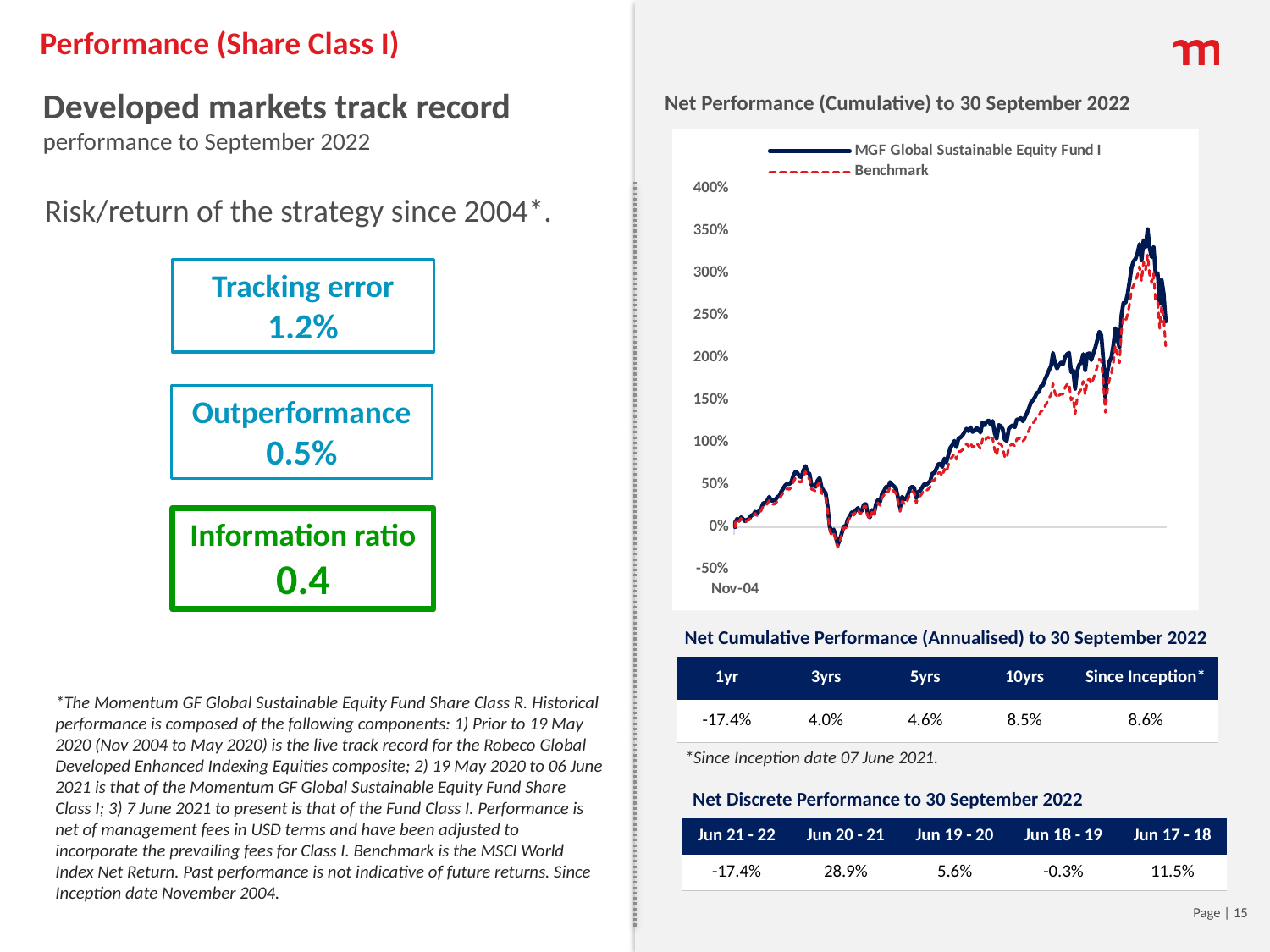

Performance (Share Class I)
Developed markets track record
performance to September 2022
Net Performance (Cumulative) to 30 September 2022

### Chart

| Category | MGF Global Sustainable Equity Fund I | Benchmark |
|---|---|---|
| 38292 | 0.0 | 0.0 |
| 38321 | 0.055754484699062745 | 0.05253124440072132 |
| 38352 | 0.09702282622721303 | 0.09270227326921576 |
| 38383 | 0.07565674572679737 | 0.06814994741204905 |
| 38411 | 0.11542794078434482 | 0.10200905925111359 |
| 38442 | 0.0951975906477045 | 0.08071029178220046 |
| 38472 | 0.06966451270134022 | 0.05707161700415142 |
| 38503 | 0.08800169017840931 | 0.07585130088987979 |
| 38533 | 0.0980416239228945 | 0.08516343241199831 |
| 38564 | 0.1370759835138562 | 0.12306817153262095 |
| 38595 | 0.14604251088175224 | 0.1315298208839737 |
| 38625 | 0.1809034840057464 | 0.16092110211369026 |
| 38656 | 0.1550173316816239 | 0.13275589588277903 |
| 38686 | 0.19470638406376528 | 0.17049658297545855 |
| 38717 | 0.22182707475319452 | 0.1964298129927402 |
| 38748 | 0.28388582364895565 | 0.2498547711928769 |
| 38776 | 0.2839157450138423 | 0.24799407033236198 |
| 38807 | 0.3158460955879938 | 0.27543399299818416 |
| 38837 | 0.3579708756515496 | 0.3141589923449515 |
| 38868 | 0.3112709754168881 | 0.26926907298433655 |
| 38898 | 0.31370017864472 | 0.26889779593448093 |
| 38929 | 0.3253563214550794 | 0.2768169870789079 |
| 38960 | 0.3532807894941017 | 0.30995958097591236 |
| 38990 | 0.3704310375128099 | 0.3255790150356368 |
| 39021 | 0.42257298884397865 | 0.37423134395078517 |
| 39051 | 0.45902904403858846 | 0.407883521101452 |
| 39082 | 0.49782942439850797 | 0.43650734175731754 |
| 39113 | 0.5116408107596009 | 0.45346559822823096 |
| 39141 | 0.5068407060289999 | 0.44590205394817084 |
| 39172 | 0.5371578920258993 | 0.4723698694065137 |
| 39202 | 0.6103809134747373 | 0.5373203742186563 |
| 39233 | 0.6524045349874137 | 0.580378873116072 |
| 39263 | 0.6378529561001101 | 0.5681889367540658 |
| 39294 | 0.597068798340546 | 0.5334593541040293 |
| 39325 | 0.5914941014161141 | 0.5322959184920706 |
| 39355 | 0.6701524916259629 | 0.6051650170439205 |
| 39386 | 0.7216428207240833 | 0.6543979963806847 |
| 39416 | 0.6457097712397804 | 0.5867731547602271 |
| 39447 | 0.6276247462993152 | 0.5663017182587189 |
| 39478 | 0.49770840792864557 | 0.4466057241002468 |
| 39507 | 0.49127958039892383 | 0.43823291482972704 |
| 39538 | 0.47507482534045375 | 0.42444745234108416 |
| 39568 | 0.5500610546867679 | 0.49931341909648164 |
| 39599 | 0.5794035132627233 | 0.522175999630258 |
| 39629 | 0.4685386874832298 | 0.4007708951221478 |
| 39660 | 0.42853164396739407 | 0.3665443189936437 |
| 39691 | 0.40456217683056384 | 0.34734560120167 |
| 39721 | 0.23838326044025648 | 0.18709770477714827 |
| 39752 | 0.005646826162668761 | -0.03797708843653347 |
| 39782 | -0.05629884122722151 | -0.10024758087225161 |
| 39813 | -0.028156292839697117 | -0.07138010420744068 |
| 39844 | -0.11365854392247499 | -0.1527325002122749 |
| 39872 | -0.20973909788995782 | -0.23945820840329668 |
| 39903 | -0.15330275434159268 | -0.18210666454913926 |
| 39933 | -0.07196349781937217 | -0.09035588091426294 |
| 39964 | 0.01069358011222965 | -0.007936665860380665 |
| 39994 | 0.007306858388081983 | -0.01241235959235154 |
| 40025 | 0.09175365432860705 | 0.07123344954601918 |
| 40056 | 0.13090634226952846 | 0.11542707838369526 |
| 40086 | 0.17487705514424845 | 0.15988610550203597 |
| 40117 | 0.15650073026243483 | 0.1392502238332176 |
| 40147 | 0.20142972227988376 | 0.1858031778796696 |
| 40178 | 0.22508106745628242 | 0.2070968827054902 |
| 40209 | 0.17587941184334266 | 0.1572064821560779 |
| 40237 | 0.19225003436893795 | 0.1735191590524392 |
| 40268 | 0.267337325205516 | 0.2461955526283044 |
| 40298 | 0.27128010150594317 | 0.2463706431034487 |
| 40329 | 0.1515886364470107 | 0.1269827933935983 |
| 40359 | 0.11457800249896577 | 0.08834283594274672 |
| 40390 | 0.20209260027128773 | 0.17657816351541666 |
| 40421 | 0.15694096575799854 | 0.13265061778056864 |
| 40451 | 0.2723654513437894 | 0.23826553075601198 |
| 40482 | 0.3218145571286788 | 0.28442237372115464 |
| 40512 | 0.2968749240543671 | 0.25669233688370174 |
| 40543 | 0.39449878221281565 | 0.34909139496847796 |
| 40574 | 0.4271641621237785 | 0.3795699328544664 |
| 40602 | 0.47529295893910306 | 0.4278725389995133 |
| 40633 | 0.46675593246185754 | 0.4137911455944079 |
| 40663 | 0.5318802222589065 | 0.4738525279371222 |
| 40694 | 0.5024296306172831 | 0.4432768677040553 |
| 40724 | 0.4815661439708885 | 0.420444949295411 |
| 40755 | 0.451411190297617 | 0.3946888732968068 |
| 40786 | 0.34377475848117367 | 0.29642300041315894 |
| 40816 | 0.2284375120212152 | 0.1844502976559741 |
| 40847 | 0.3577796659664927 | 0.3069659277595258 |
| 40877 | 0.3268963247118044 | 0.27505570115031297 |
| 40908 | 0.33203853622509283 | 0.2743472802027538 |
| 40939 | 0.39166432238676574 | 0.33829784976516875 |
| 40968 | 0.4571914456611894 | 0.40367209376877766 |
| 40999 | 0.47871924433703406 | 0.4217184040423161 |
| 41029 | 0.4619072138711948 | 0.40557336984601156 |
| 41060 | 0.34231771534174515 | 0.28423879482476133 |
| 41090 | 0.4153278408219936 | 0.349677696310575 |
| 41121 | 0.432592811477404 | 0.36702847793549553 |
| 41152 | 0.46953280291916255 | 0.4016849737995729 |
| 41182 | 0.5098996164812006 | 0.44019416592725547 |
| 41213 | 0.5003338136008426 | 0.4304619098315854 |
| 41243 | 0.5226672710116362 | 0.4487788315407877 |
| 41274 | 0.5455194804132184 | 0.47602500088039323 |
| 41305 | 0.6311926956419953 | 0.5512129764127398 |
| 41333 | 0.6399217708963978 | 0.5537743392793926 |
| 41364 | 0.6877716205148827 | 0.5901690171380696 |
| 41394 | 0.7415916758307086 | 0.6402448706398629 |
| 41425 | 0.7484120638128111 | 0.6408643911275036 |
| 41455 | 0.7113328943807553 | 0.6004326720979265 |
| 41486 | 0.808651010178862 | 0.6846888905099267 |
| 41517 | 0.7637995267108566 | 0.6488304559443119 |
| 41547 | 0.8512928263644584 | 0.7312927540052725 |
| 41578 | 0.9363804337962638 | 0.7990616119216778 |
| 41608 | 0.9712213500222602 | 0.8310338152641052 |
| 41639 | 1.0188174079241912 | 0.8697779414849489 |
| 41670 | 0.9437248191961165 | 0.8005243581770527 |
| 41698 | 1.0444123722337624 | 0.890660408071754 |
| 41729 | 1.0584891915700094 | 0.8933965718143155 |
| 41759 | 1.0809360865909277 | 0.9127980171460397 |
| 41790 | 1.1225851698261913 | 0.9504321268535865 |
| 41820 | 1.1619716758510727 | 0.9853236022140832 |
| 41851 | 1.1320543232837554 | 0.953639227249268 |
| 41882 | 1.1786753816152018 | 0.996688058349551 |
| 41912 | 1.1242852429447918 | 0.9424959477578858 |
| 41943 | 1.1354453940004574 | 0.9550619540439318 |
| 41973 | 1.174470814210439 | 0.9942429596525355 |
| 42004 | 1.146969222780509 | 0.9620855925038423 |
| 42035 | 1.117319805765658 | 0.9265331901933505 |
| 42063 | 1.237946473024989 | 1.0394060726603125 |
| 42094 | 1.2039557807720476 | 1.0074822297019241 |
| 42124 | 1.2460605579172017 | 1.0545627066940089 |
| 42155 | 1.2586423129673912 | 1.0616402643060283 |
| 42185 | 1.209815081114944 | 1.0137023863883052 |
| 42216 | 1.2527967791658994 | 1.049848344223975 |
| 42247 | 1.1096885661308247 | 0.9142006549691255 |
| 42277 | 1.043202203478383 | 0.8435963209109167 |
| 42308 | 1.2051430630758584 | 0.9896908208440778 |
| 42338 | 1.1938931445796732 | 0.9797907162268038 |
| 42369 | 1.157159588904237 | 0.9449913408704704 |
| 42400 | 1.0347649514686958 | 0.8286335953968331 |
| 42429 | 1.0185556710891794 | 0.8150241727264518 |
| 42460 | 1.160382599784893 | 0.9381897165610789 |
| 42489 | 1.1870706004261544 | 0.9688588553600548 |
| 42521 | 1.202767092039109 | 0.9799169511211843 |
| 42551 | 1.179228632016006 | 0.9577313877087861 |
| 42582 | 1.2714800172395355 | 1.040442406469262 |
| 42613 | 1.270591629963397 | 1.0421382181532786 |
| 42643 | 1.2879769517045654 | 1.0529860563681086 |
| 42674 | 1.2493026961656901 | 1.0132546172192165 |
| 42704 | 1.2934608607944558 | 1.0422034066856734 |
| 42735 | 1.344602787443283 | 1.09106986246187 |
| 42766 | 1.4013821320300384 | 1.1415380426993735 |
| 42794 | 1.4701881031065436 | 1.2009518033870035 |
| 42825 | 1.4964434269008664 | 1.2243961219015014 |
| 42855 | 1.5344503345383878 | 1.2573323103992724 |
| 42886 | 1.5827504485178219 | 1.3050850467596136 |
| 42916 | 1.596282365940068 | 1.313953861477021 |
| 42947 | 1.6658135992351544 | 1.3693323308714338 |
| 42978 | 1.676361377611984 | 1.3726685877265337 |
| 43008 | 1.743536775473701 | 1.4259214733100447 |
| 43039 | 1.79686261160453 | 1.4717677502733943 |
| 43069 | 1.8539715968751151 | 1.5253250251792183 |
| 43100 | 1.901173448333274 | 1.5594765106897324 |
| 43131 | 2.0567616588712294 | 1.6946171264018015 |
| 43159 | 1.9342721953687514 | 1.5829861448595035 |
| 43188 | 1.873148337336986 | 1.5266863456516875 |
| 43220 | 1.9153150177669152 | 1.5557207511182054 |
| 43251 | 1.9438232894803051 | 1.5717361752050873 |
| 43281 | 1.9244885703884869 | 1.570509199875897 |
| 43312 | 2.0084469574532706 | 1.6507951989702208 |
| 43343 | 2.043409856554088 | 1.6835932228875592 |
| 43373 | 2.0592832523502813 | 1.6985357383119197 |
| 43404 | 1.8311196938962118 | 1.5003881958262997 |
| 43434 | 1.8513409545562727 | 1.5287921056532472 |
| 43465 | 1.6329846284585319 | 1.3365078115235853 |
| 43496 | 1.8397127929321093 | 1.5183019046562083 |
| 43524 | 1.9195583496454005 | 1.59402699109903 |
| 43555 | 1.9441359647949072 | 1.62809823861362 |
| 43585 | 2.0432030032669486 | 1.721288762486092 |
| 43616 | 1.8521797853422242 | 1.5642679517307583 |
| 43646 | 2.044340218276735 | 1.7332401319832615 |
| 43677 | 2.0547438570033276 | 1.746778690329014 |
| 43708 | 1.9715570019816289 | 1.69059443092981 |
| 43738 | 2.048861630927957 | 1.7478532400738702 |
| 43769 | 2.120848027445751 | 1.817778960615326 |
| 43798 | 2.21166914563786 | 1.8962549500021515 |
| 43830 | 2.3079417772904187 | 1.9830215350453062 |
| 43861 | 2.266622600615728 | 1.964864777867946 |
| 43889 | 1.971583725913959 | 1.7142586930592243 |
| 43921 | 1.5350027064481586 | 1.355046369121295 |
| 43951 | 1.826442468108037 | 1.6123215256788557 |
| 43982 | 1.954271028426486 | 1.7385180764056547 |
| 44012 | 2.0051698894311527 | 1.8109546728150225 |
| 44043 | 2.152176017528106 | 1.9454346796990354 |
| 44071 | 2.349711156881264 | 2.143667264155655 |
| 44104 | 2.218879533495035 | 2.0338275299460564 |
| 44134 | 2.1217831901844524 | 1.9407648704649612 |
| 44165 | 2.5015191477780085 | 2.3167757720264044 |
| 44196 | 2.6480358984879 | 2.4573961194002765 |
| 44225 | 2.6475170770514045 | 2.423034442328005 |
| 44253 | 2.7467730591138646 | 2.5107473037885506 |
| 44286 | 2.8971329733127864 | 2.6275572391549336 |
| 44316 | 3.0620239294531917 | 2.796384115820928 |
| 44344 | 3.1395989428447146 | 2.8557089955559447 |
| 44377 | 3.1707107099817478 | 2.9084800024952613 |
| 44407 | 3.2386660270006784 | 2.9784843969719534 |
| 44439 | 3.3450183785350234 | 3.0775021101891102 |
| 44469 | 3.150710086867102 | 2.9082017760727923 |
| 44498 | 3.3877431270584726 | 3.1295646695906205 |
| 44530 | 3.3054541241197706 | 3.039073518985881 |
| 44560 | 3.5204614469728313 | 3.218531130673096 |
| 44562 | 3.3025752052287407 | 2.9890430371644796 |
| 44593 | 3.1885569622901793 | 2.8881202483242183 |
| 44621 | 3.307338324441913 | 2.994654743128302 |
| 44652 | 2.985087635226361 | 2.6628051917905076 |
| 44682 | 3.0018250032943117 | 2.66573543594394 |
| 44713 | 2.636858562993871 | 2.3482827471911945 |
| 44743 | 2.9186849426933015 | 2.6141240086720106 |
| 44774 | 2.7570826827948265 | 2.463025073529852 |
| 44805 | 2.4289613900653926 | 2.1411029552995315 |
|  | None | None |
|  | None | None |
|  | None | None |
|  | None | None |
|  | None | None |
|  | None | None |
|  | None | None |
|  | None | None |
|  | None | None |
|  | None | None |
|  | None | None |
|  | None | None |
|  | None | None |
|  | None | None |
|  | None | None |
|  | None | None |
|  | None | None |
Risk/return of the strategy since 2004*.
Tracking error
1.2%
Outperformance
0.5%
Information ratio
0.4
Net Cumulative Performance (Annualised) to 30 September 2022
| 1yr | 3yrs | 5yrs | 10yrs | Since Inception\* |
| --- | --- | --- | --- | --- |
| -17.4% | 4.0% | 4.6% | 8.5% | 8.6% |
*The Momentum GF Global Sustainable Equity Fund Share Class R. Historical performance is composed of the following components: 1) Prior to 19 May 2020 (Nov 2004 to May 2020) is the live track record for the Robeco Global Developed Enhanced Indexing Equities composite; 2) 19 May 2020 to 06 June 2021 is that of the Momentum GF Global Sustainable Equity Fund Share Class I; 3) 7 June 2021 to present is that of the Fund Class I. Performance is net of management fees in USD terms and have been adjusted to incorporate the prevailing fees for Class I. Benchmark is the MSCI World Index Net Return. Past performance is not indicative of future returns. Since Inception date November 2004.
*Since Inception date 07 June 2021.
Net Discrete Performance to 30 September 2022
| Jun 21 - 22 | Jun 20 - 21 | Jun 19 - 20 | Jun 18 - 19 | Jun 17 - 18 |
| --- | --- | --- | --- | --- |
| -17.4% | 28.9% | 5.6% | -0.3% | 11.5% |